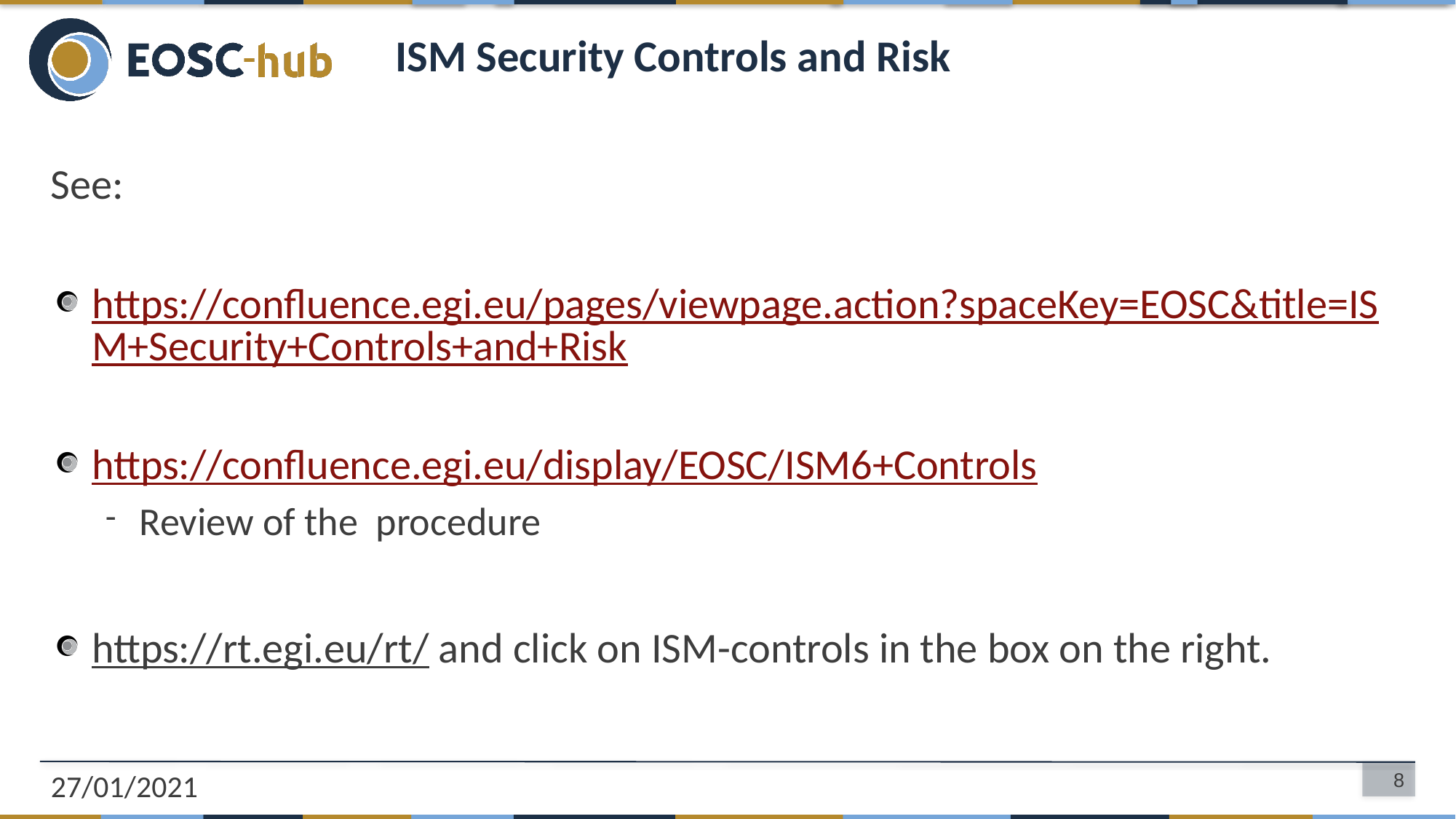

# ISM Security Controls and Risk
See:

https://confluence.egi.eu/pages/viewpage.action?spaceKey=EOSC&title=ISM+Security+Controls+and+Risk

https://confluence.egi.eu/display/EOSC/ISM6+Controls
Review of the  procedure

https://rt.egi.eu/rt/ and click on ISM-controls in the box on the right.
27/01/2021
8